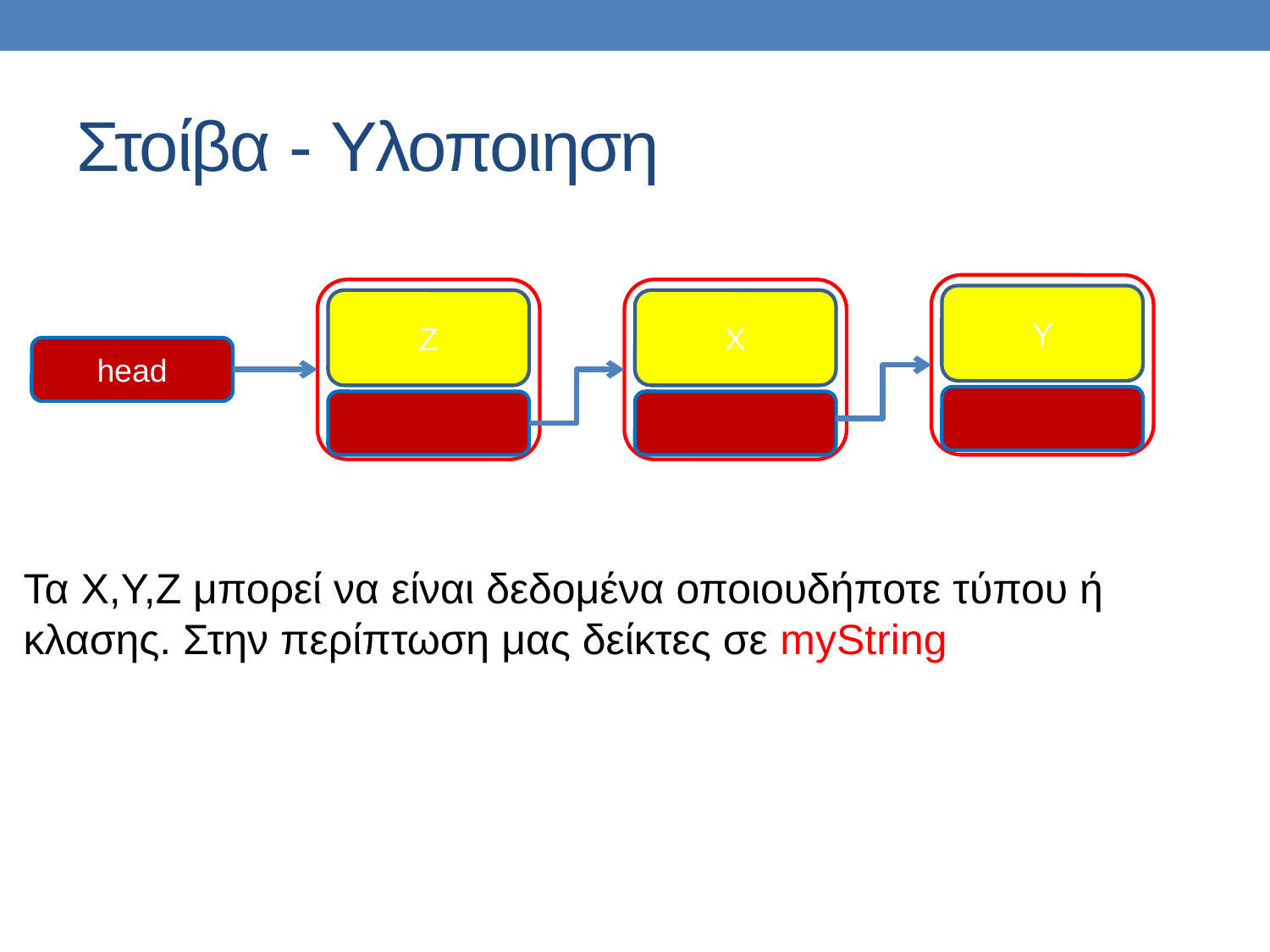

# Στοίβα - Υλοποιηση

Y

Z

X

head
Τα Χ,Υ,Ζ μπορεί να είναι δεδομένα οποιουδήποτε τύπου ή κλασης. Στην περίπτωση μας δείκτες σε myString